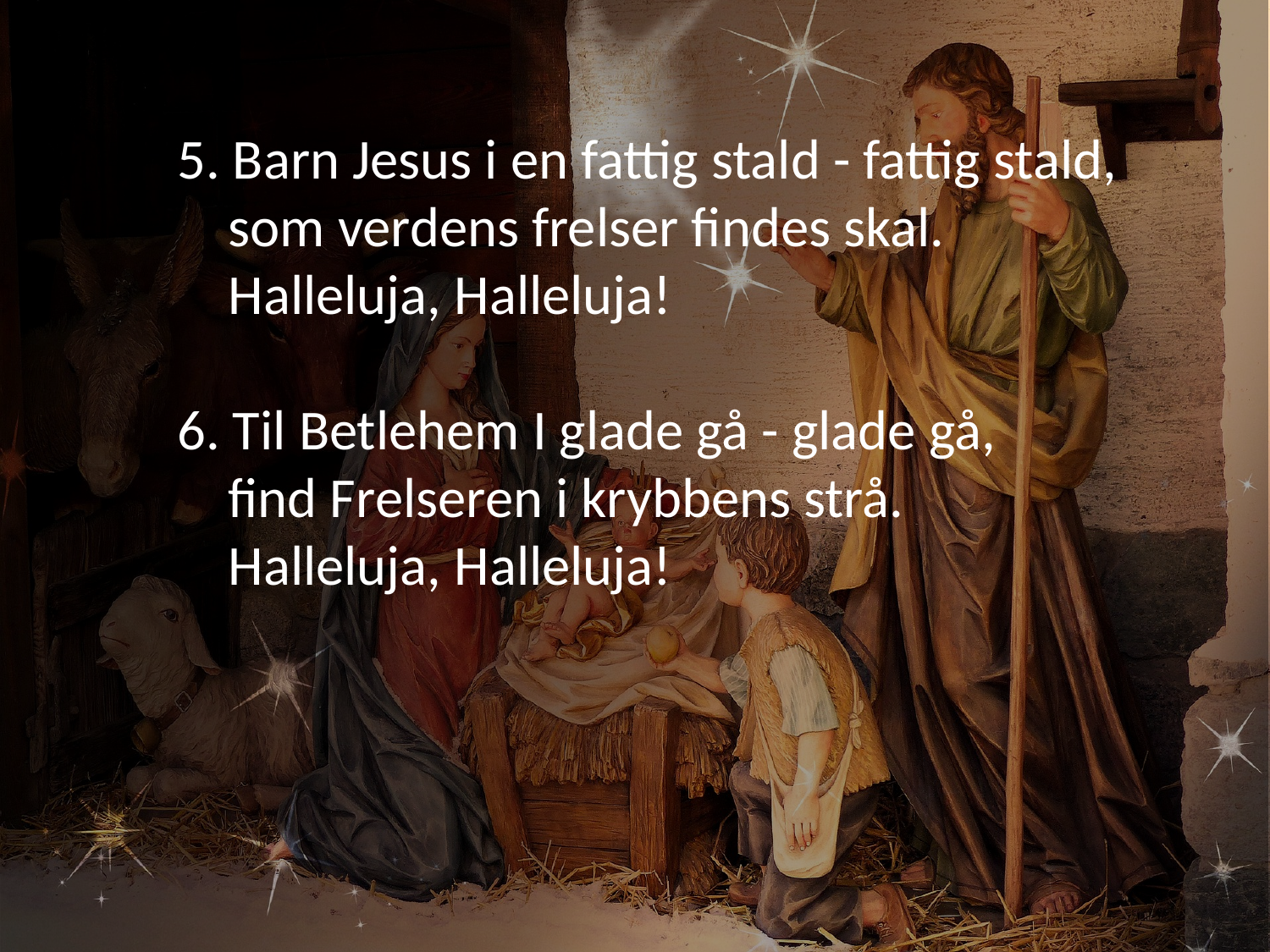

5. Barn Jesus i en fattig stald - fattig stald,
    som verdens frelser findes skal.
    Halleluja, Halleluja!

6. Til Betlehem I glade gå - glade gå,
    find Frelseren i krybbens strå.
    Halleluja, Halleluja!